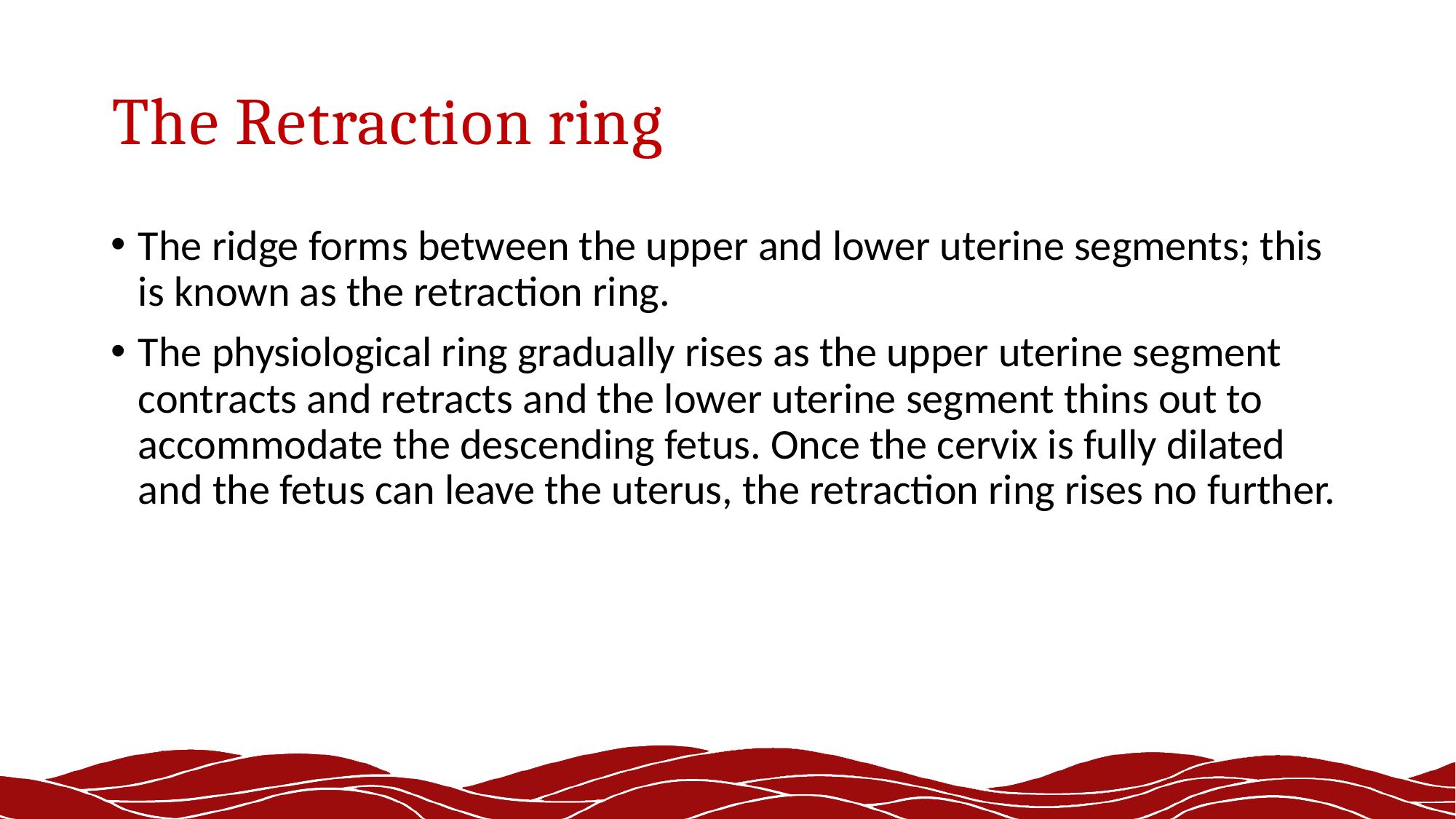

# The Retraction ring
The ridge forms between the upper and lower uterine segments; this is known as the retraction ring.
The physiological ring gradually rises as the upper uterine segment contracts and retracts and the lower uterine segment thins out to accommodate the descending fetus. Once the cervix is fully dilated and the fetus can leave the uterus, the retraction ring rises no further.